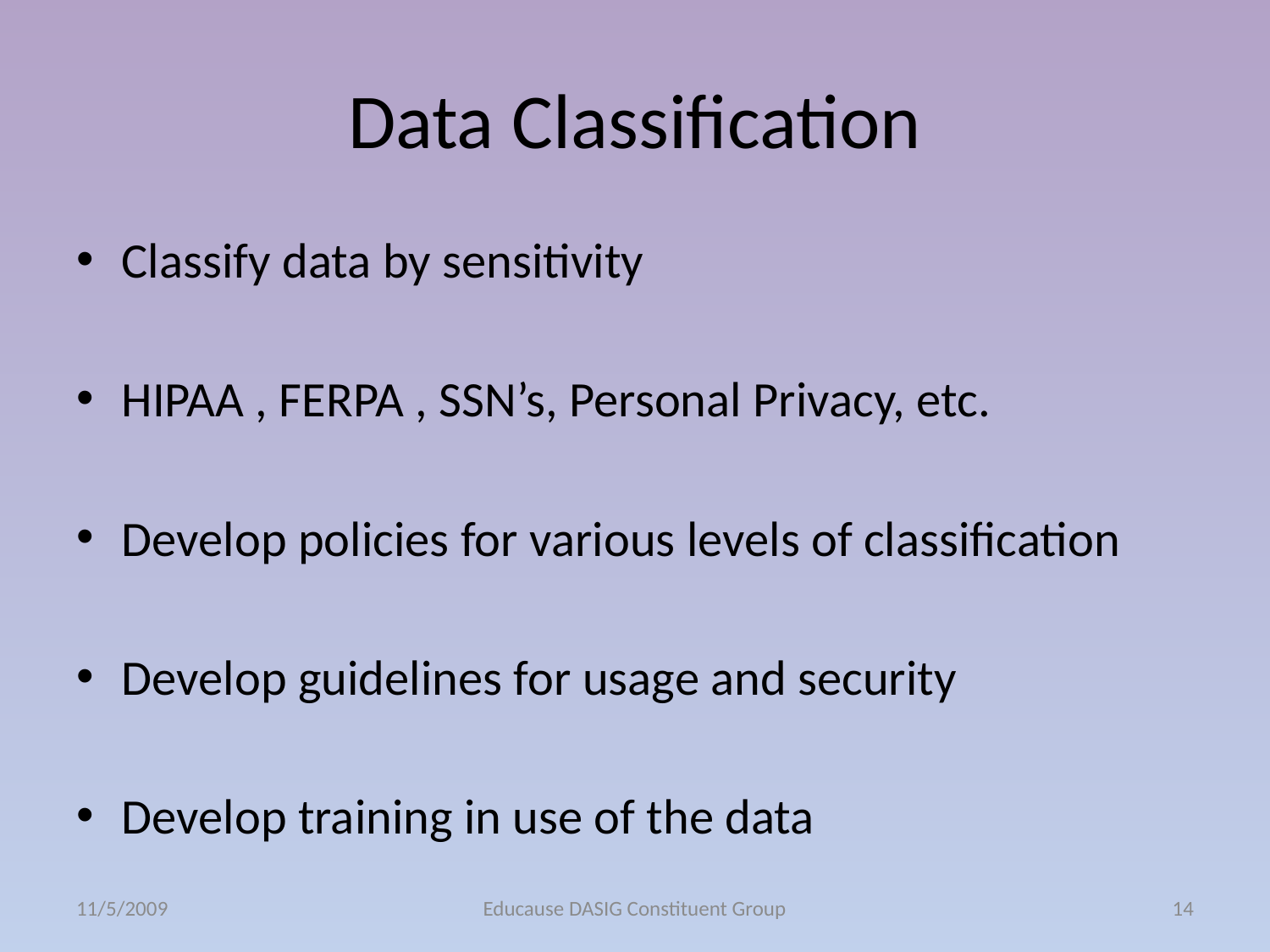

# Data Classification
Classify data by sensitivity

HIPAA , FERPA , SSN’s, Personal Privacy, etc.

Develop policies for various levels of classification

Develop guidelines for usage and security

Develop training in use of the data

11/5/2009
Educause DASIG Constituent Group
14